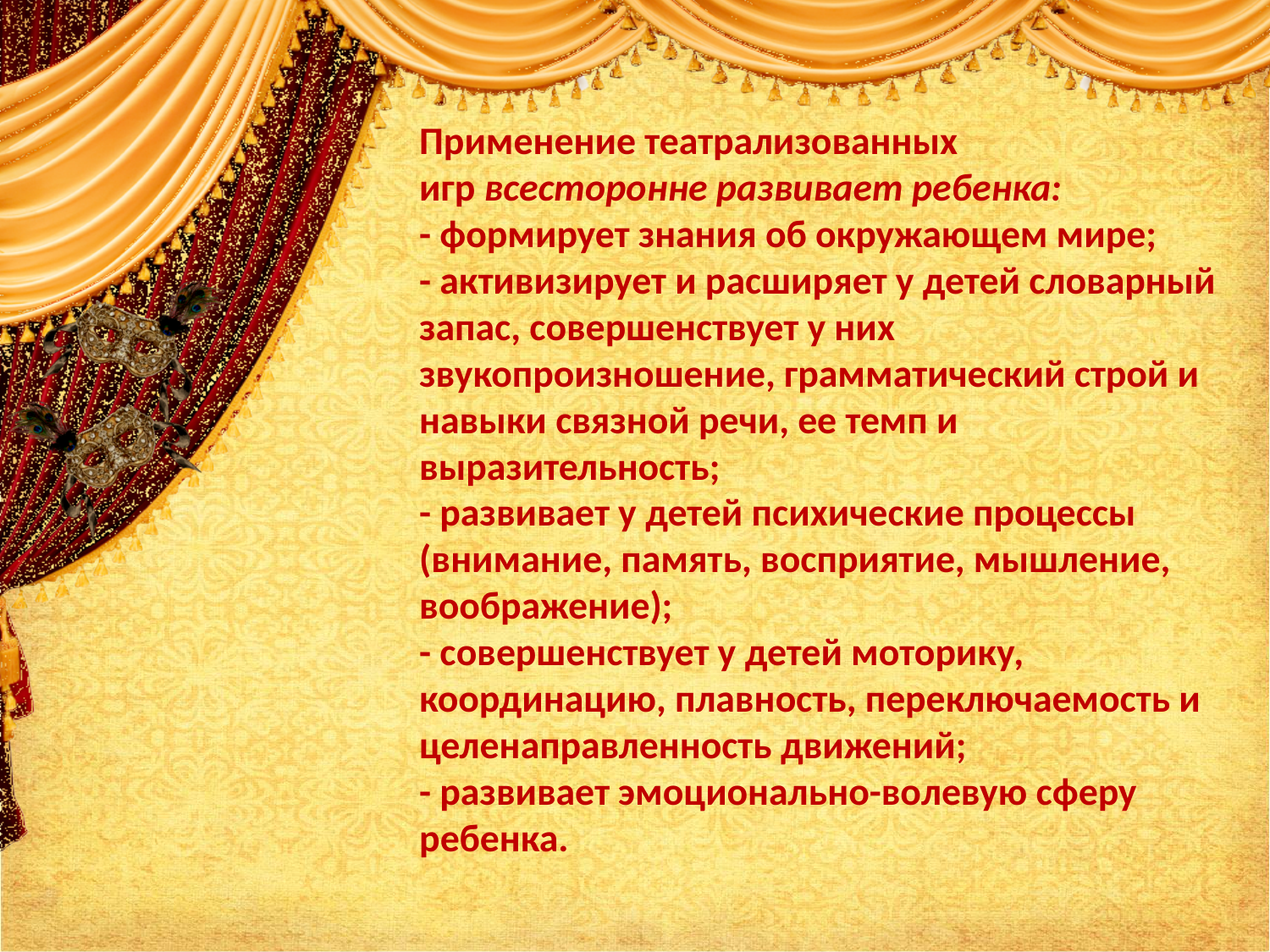

Применение театрализованных игр всесторонне развивает ребенка:
- формирует знания об окружающем мире;
- активизирует и расширяет у детей словарный запас, совершенствует у них звукопроизношение, грамматический строй и навыки связной речи, ее темп и выразительность;
- развивает у детей психические процессы (внимание, память, восприятие, мышление, воображение);
- совершенствует у детей моторику, координацию, плавность, переключаемость и целенаправленность движений;
- развивает эмоционально-волевую сферу ребенка.